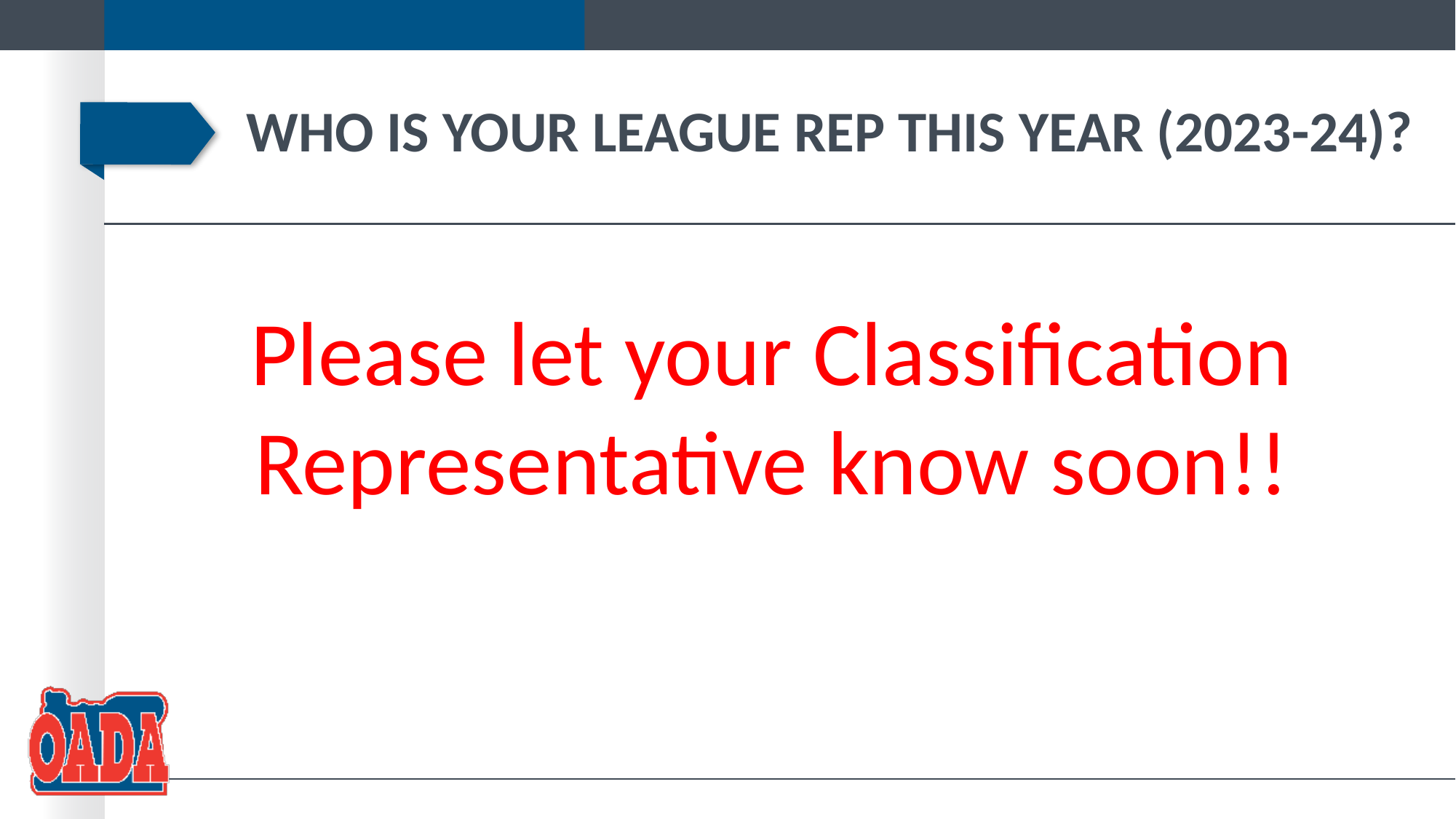

# Who is your LEAGUE REP this year (2023-24)?

Please let your Classification Representative know soon!!